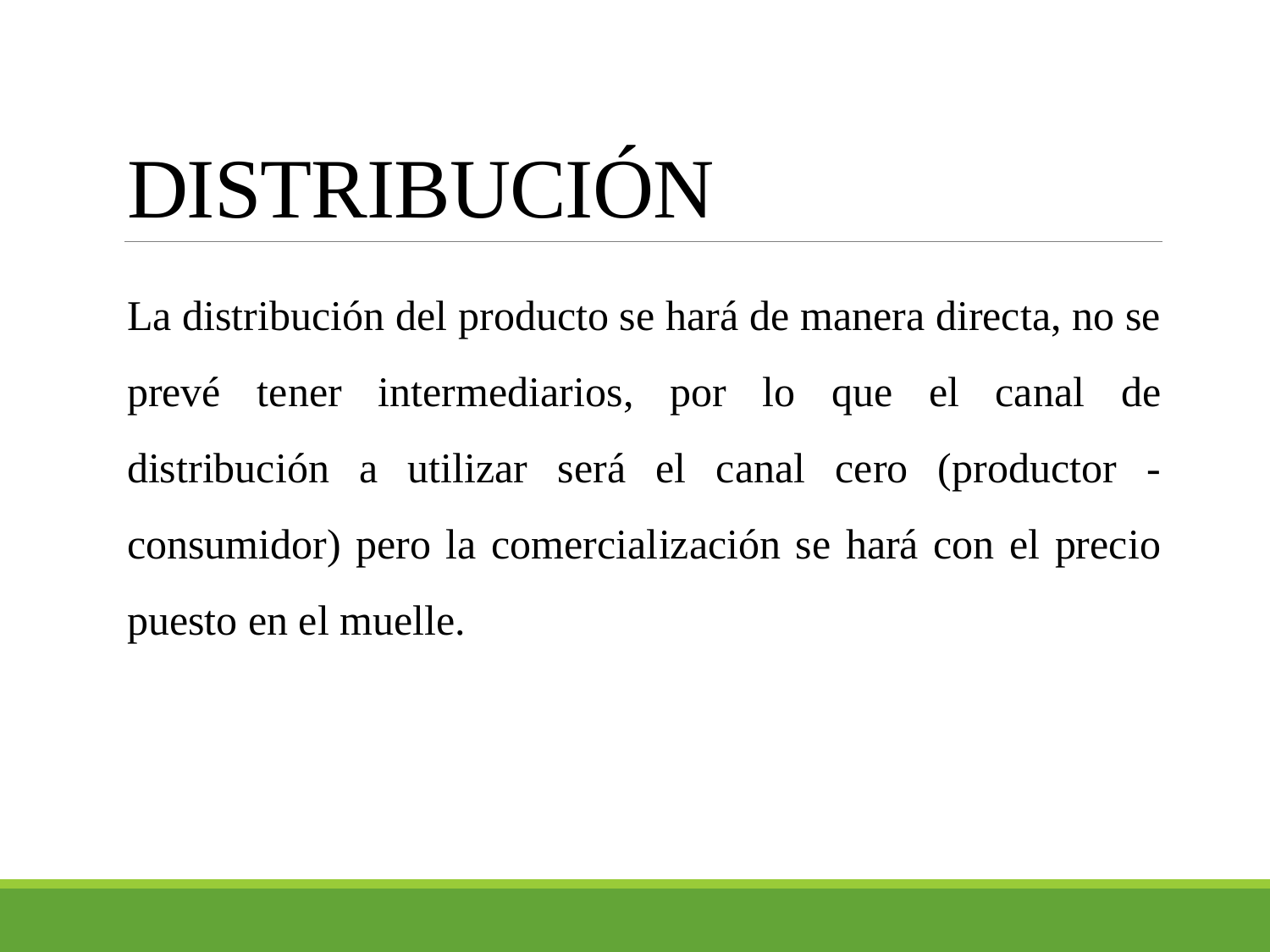

# DISTRIBUCIÓN
La distribución del producto se hará de manera directa, no se prevé tener intermediarios, por lo que el canal de distribución a utilizar será el canal cero (productor - consumidor) pero la comercialización se hará con el precio puesto en el muelle.